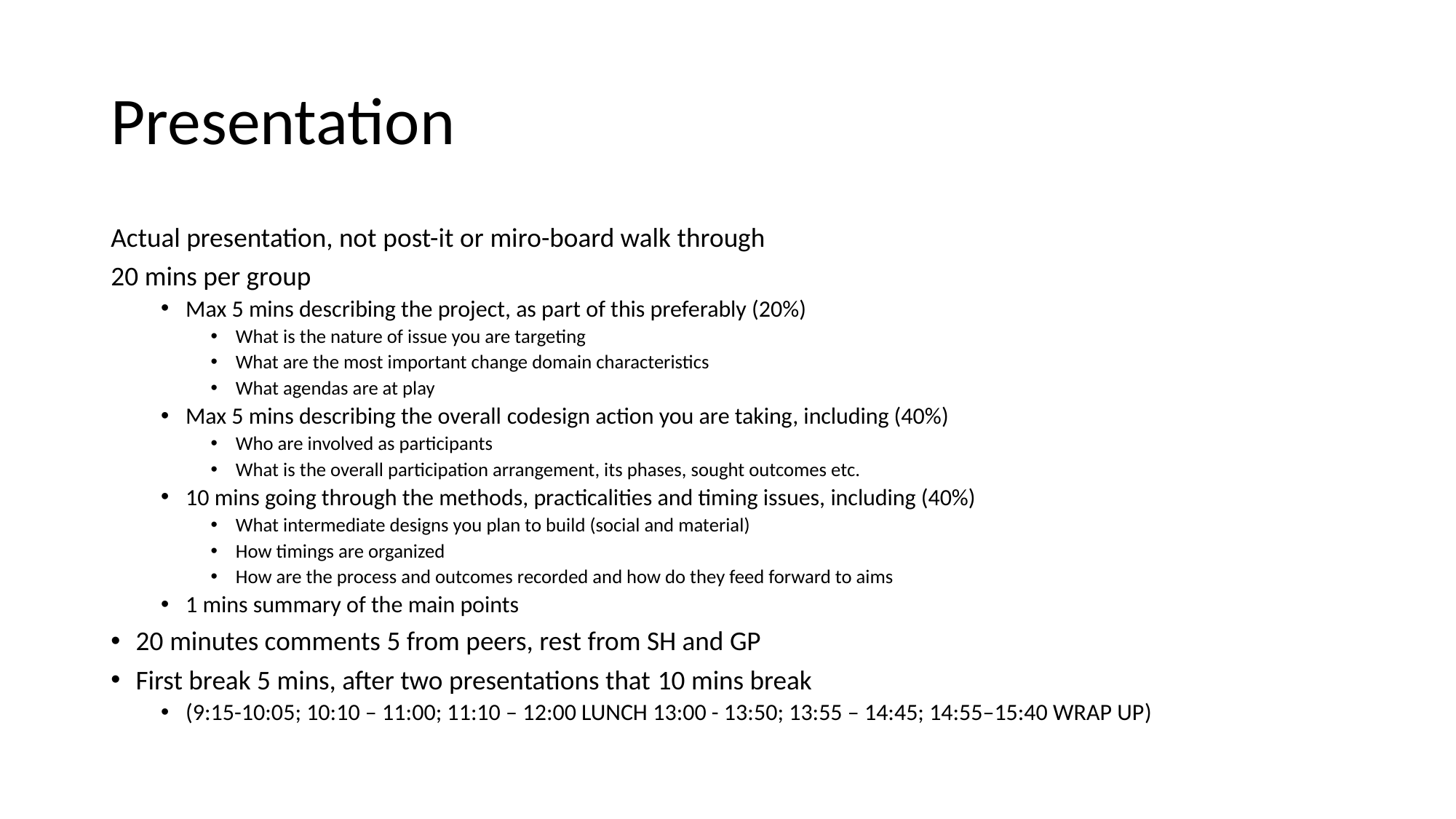

# Presentation
Actual presentation, not post-it or miro-board walk through
20 mins per group
Max 5 mins describing the project, as part of this preferably (20%)
What is the nature of issue you are targeting
What are the most important change domain characteristics
What agendas are at play
Max 5 mins describing the overall codesign action you are taking, including (40%)
Who are involved as participants
What is the overall participation arrangement, its phases, sought outcomes etc.
10 mins going through the methods, practicalities and timing issues, including (40%)
What intermediate designs you plan to build (social and material)
How timings are organized
How are the process and outcomes recorded and how do they feed forward to aims
1 mins summary of the main points
20 minutes comments 5 from peers, rest from SH and GP
First break 5 mins, after two presentations that 10 mins break
(9:15-10:05; 10:10 – 11:00; 11:10 – 12:00 LUNCH 13:00 - 13:50; 13:55 – 14:45; 14:55–15:40 WRAP UP)